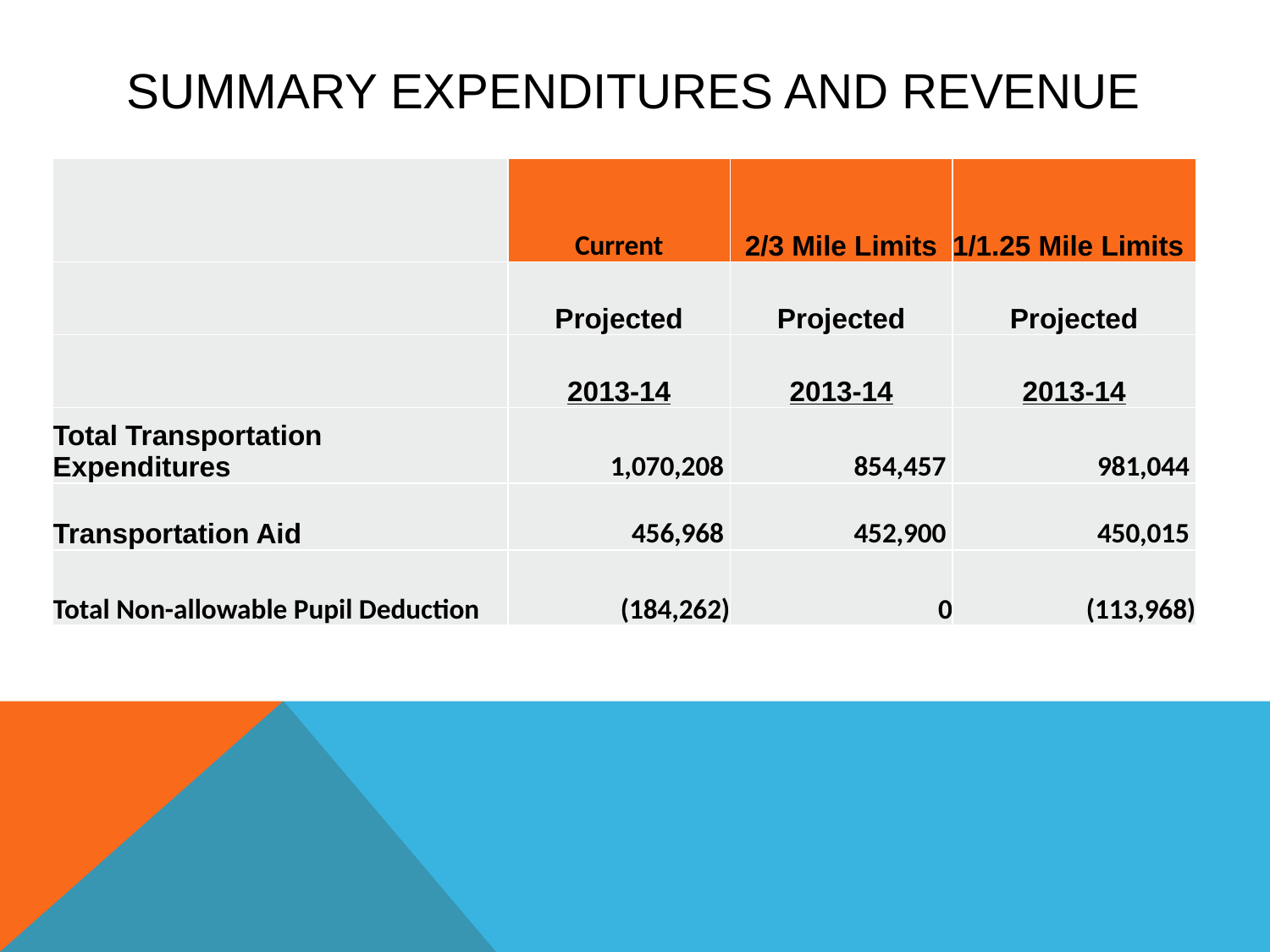

# Summary expenditures and revenue
|  | Current | 2/3 Mile Limits | 1/1.25 Mile Limits |
| --- | --- | --- | --- |
|  | Projected | Projected | Projected |
|  | 2013-14 | 2013-14 | 2013-14 |
| Total Transportation Expenditures | 1,070,208 | 854,457 | 981,044 |
| Transportation Aid | 456,968 | 452,900 | 450,015 |
| Total Non-allowable Pupil Deduction | (184,262) | 0 | (113,968) |